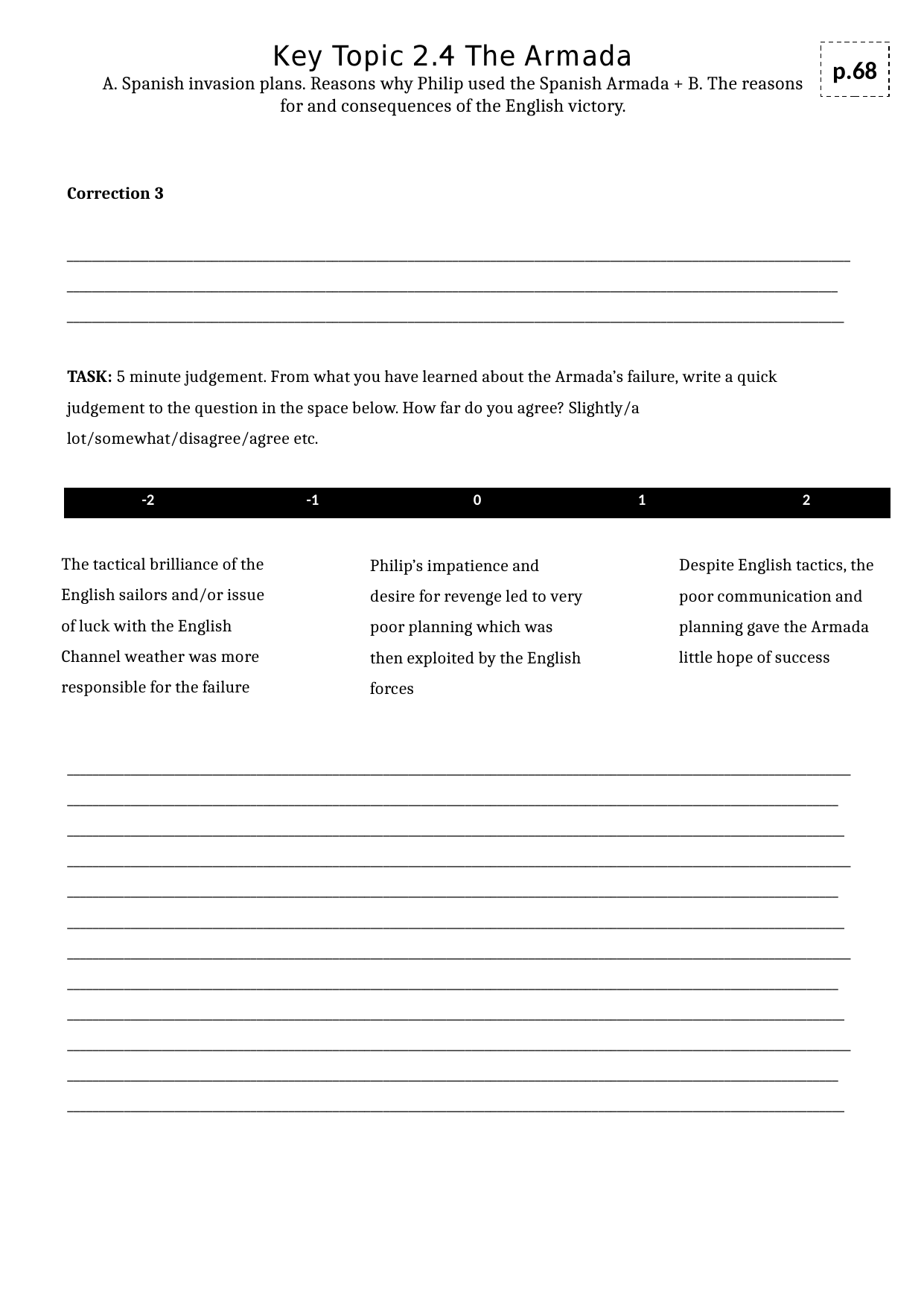

Key Topic 2.4 The Armada
A. Spanish invasion plans. Reasons why Philip used the Spanish Armada + B. The reasons for and consequences of the English victory.
p.68
Correction 3

______________________________________________________________________________________________________________________________________________________________________________________________________________________________________________________
___________________________________________________________________________________________________________________________

TASK: 5 minute judgement. From what you have learned about the Armada’s failure, write a quick judgement to the question in the space below. How far do you agree? Slightly/a lot/somewhat/disagree/agree etc.
| -2 | -1 | 0 | 1 | 2 |
| --- | --- | --- | --- | --- |
The tactical brilliance of the English sailors and/or issue of luck with the English Channel weather was more responsible for the failure
Despite English tactics, the poor communication and planning gave the Armada little hope of success
Philip’s impatience and desire for revenge led to very poor planning which was then exploited by the English forces
______________________________________________________________________________________________________________________________________________________________________________________________________________________________________________________
___________________________________________________________________________________________________________________________
______________________________________________________________________________________________________________________________________________________________________________________________________________________________________________________
___________________________________________________________________________________________________________________________
______________________________________________________________________________________________________________________________________________________________________________________________________________________________________________________
___________________________________________________________________________________________________________________________
______________________________________________________________________________________________________________________________________________________________________________________________________________________________________________________
___________________________________________________________________________________________________________________________